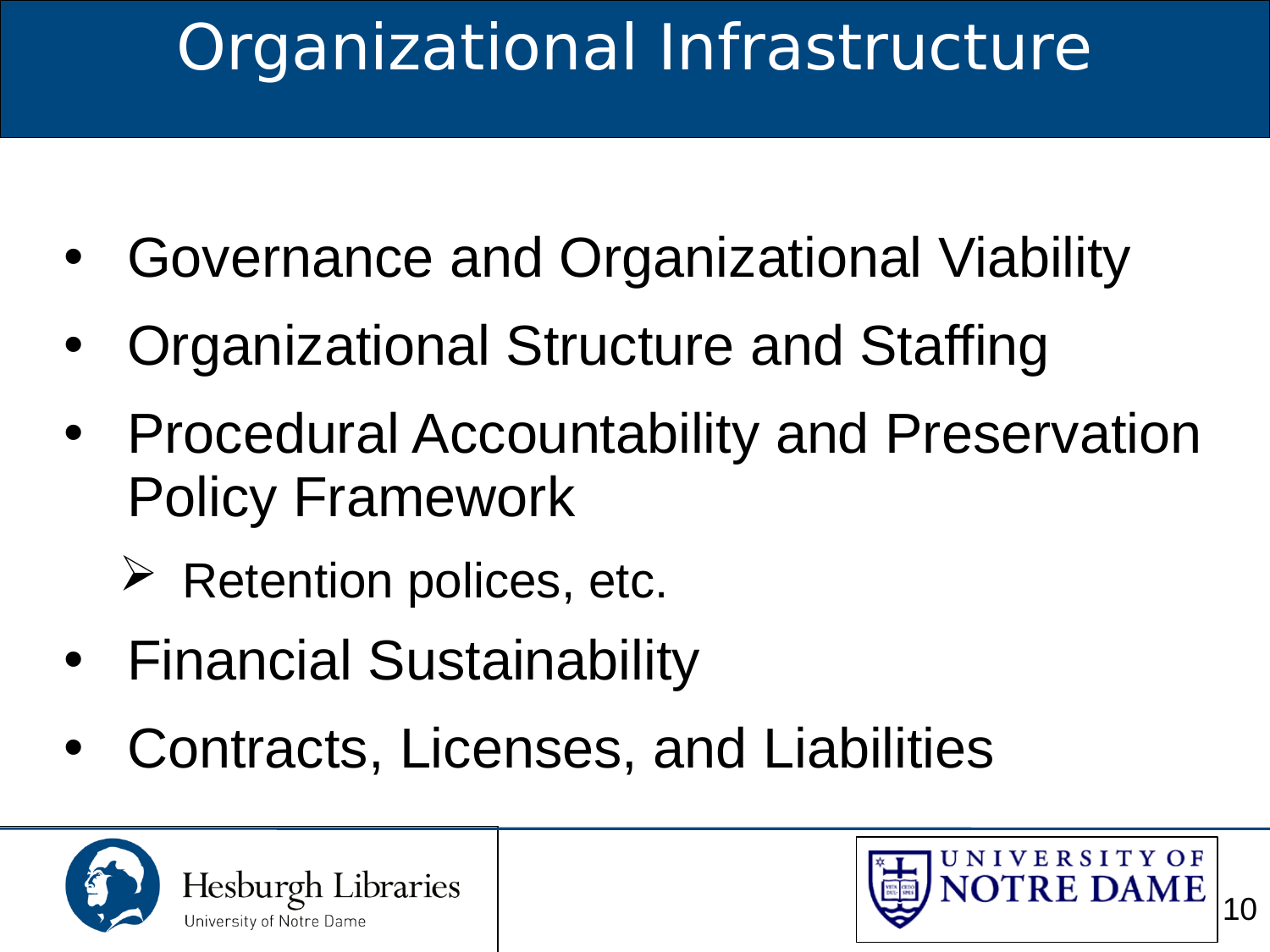

Organizational Infrastructure
Governance and Organizational Viability
Organizational Structure and Staffing
Procedural Accountability and Preservation Policy Framework
Retention polices, etc.
Financial Sustainability
Contracts, Licenses, and Liabilities
10